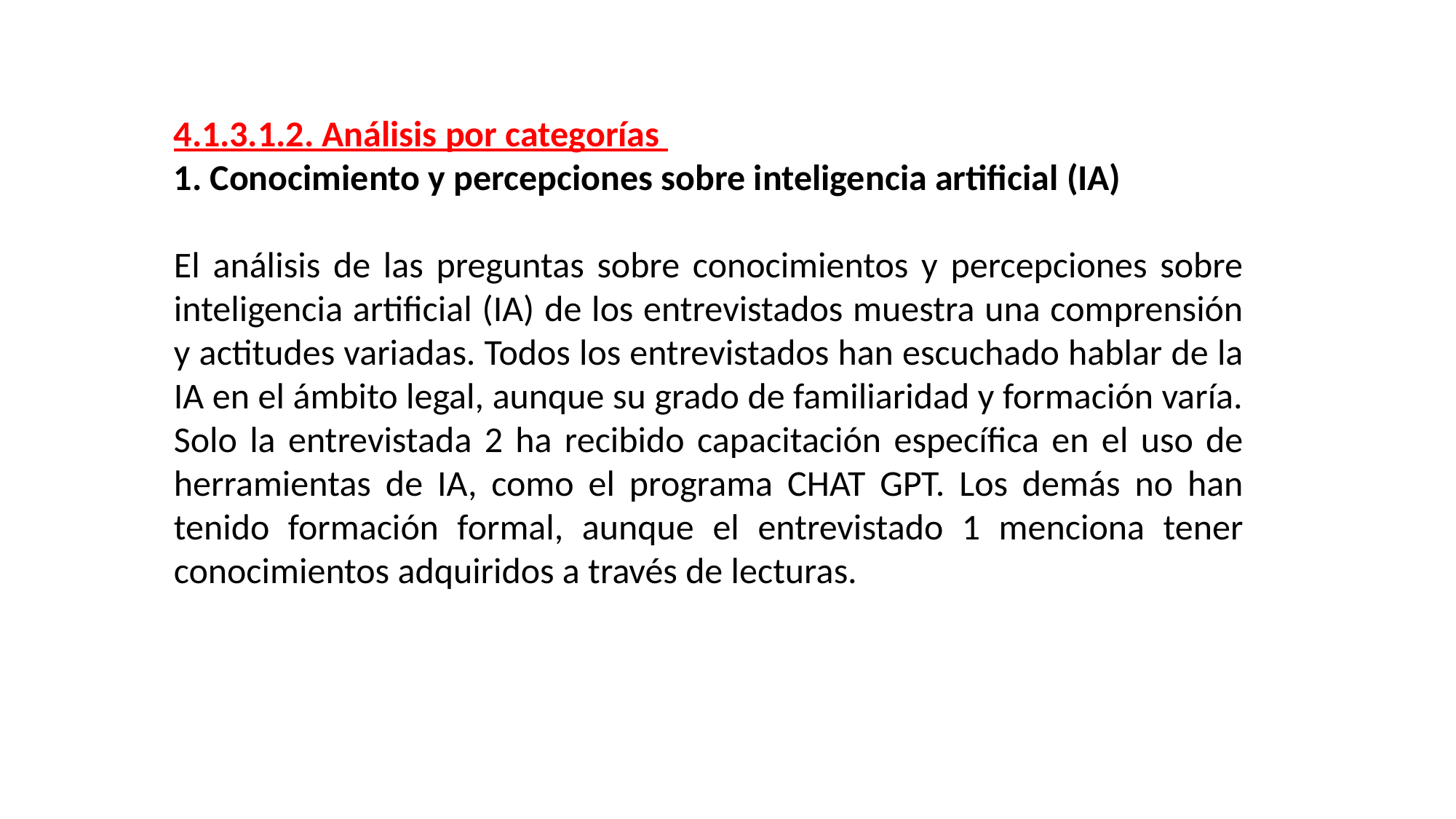

4.1.3.1.2. Análisis por categorías
1. Conocimiento y percepciones sobre inteligencia artificial (IA)

El análisis de las preguntas sobre conocimientos y percepciones sobre inteligencia artificial (IA) de los entrevistados muestra una comprensión y actitudes variadas. Todos los entrevistados han escuchado hablar de la IA en el ámbito legal, aunque su grado de familiaridad y formación varía. Solo la entrevistada 2 ha recibido capacitación específica en el uso de herramientas de IA, como el programa CHAT GPT. Los demás no han tenido formación formal, aunque el entrevistado 1 menciona tener conocimientos adquiridos a través de lecturas.